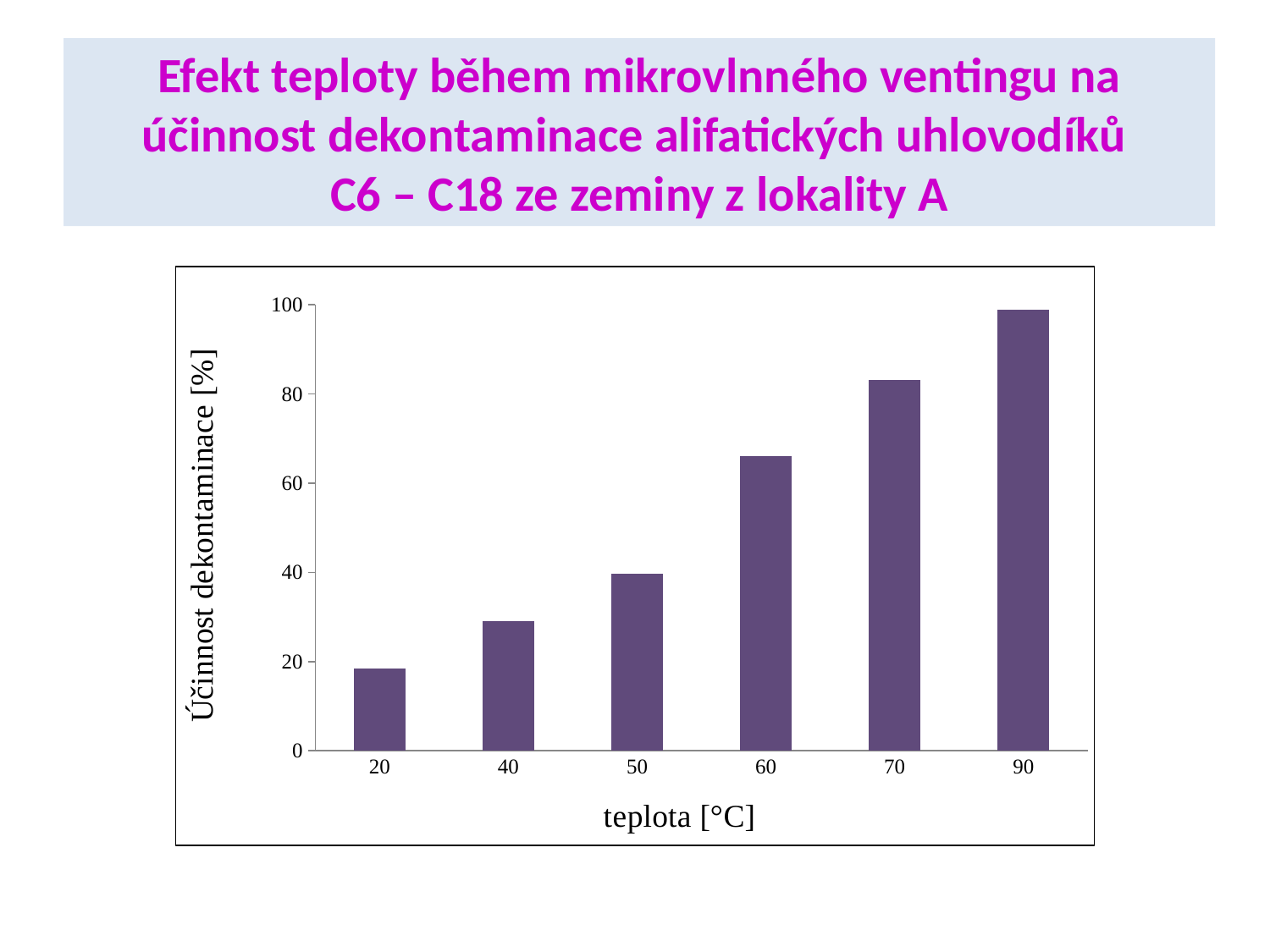

# Efekt teploty během mikrovlnného ventingu na účinnost dekontaminace alifatických uhlovodíků C6 – C18 ze zeminy z lokality A

### Chart

| Category |  |
|---|---|
| 20 | 18.51316944495237 |
| 40 | 29.043316754692867 |
| 50 | 39.70565269906612 |
| 60 | 66.06853602756202 |
| 70 | 83.06663202119756 |
| 90 | 98.81580709851565 |